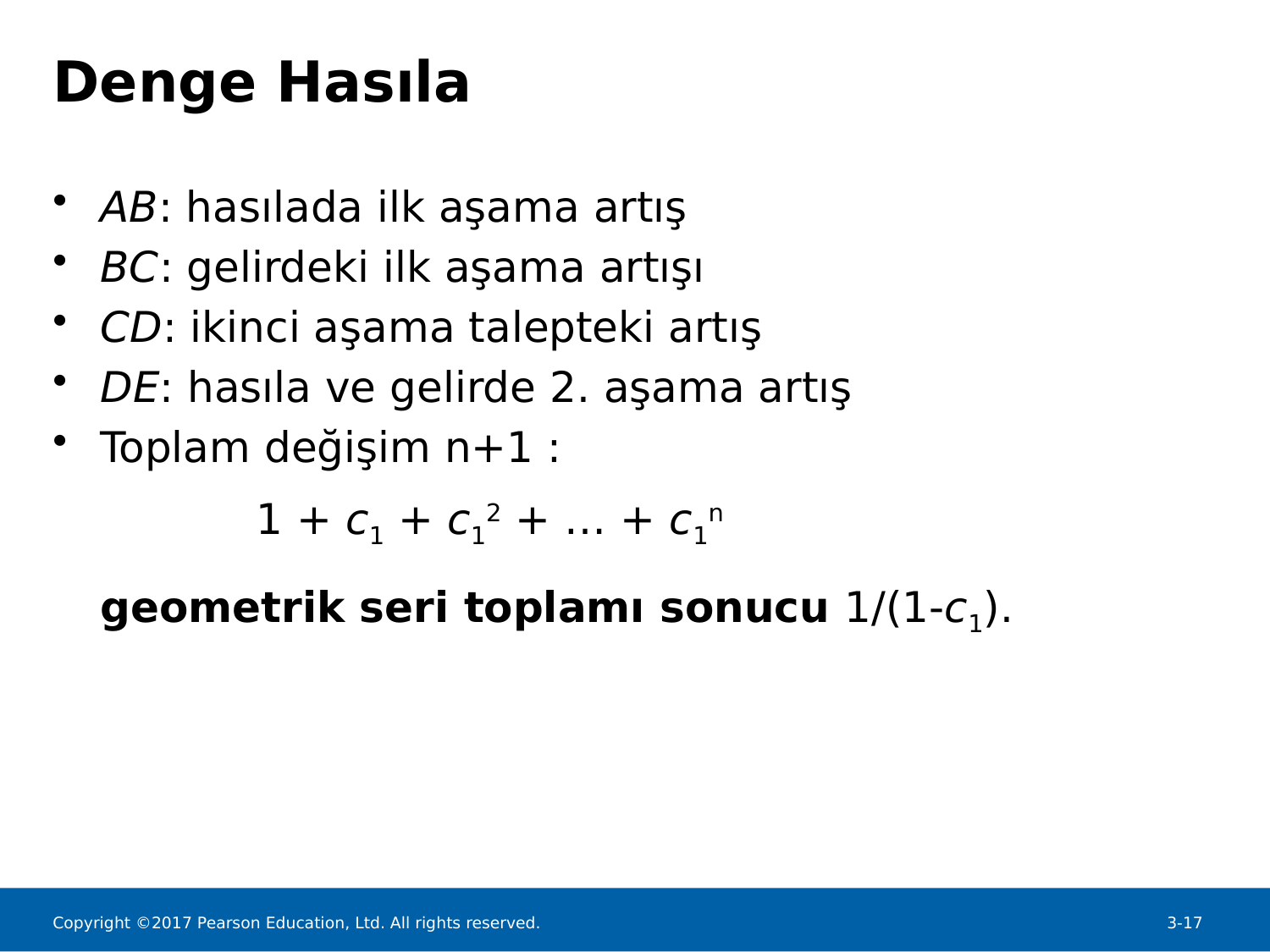

# Denge Hasıla
AB: hasılada ilk aşama artış
BC: gelirdeki ilk aşama artışı
CD: ikinci aşama talepteki artış
DE: hasıla ve gelirde 2. aşama artış
Toplam değişim n+1 :
               1 + c1 + c12 + … + c1n
geometrik seri toplamı sonucu 1/(1-c1).